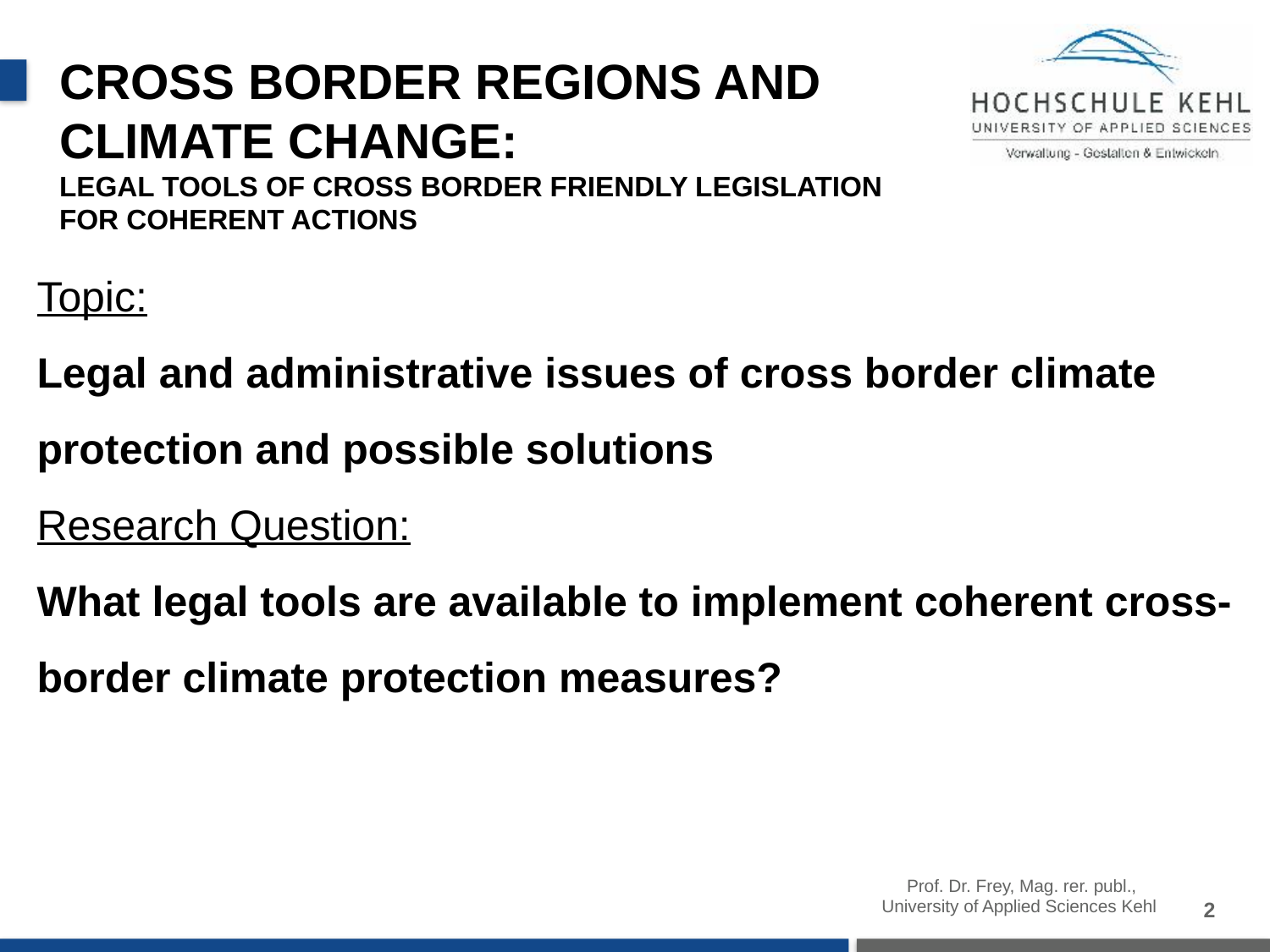

Cross Border Regions And Climate Change:
Legal Tools Of Cross Border Friendly Legislation        For Coherent Actions
Topic:
Legal and administrative issues of cross border climate protection and possible solutions
Research Question:
What legal tools are available to implement coherent cross-border climate protection measures?

Prof. Dr. Frey, Mag. rer. publ.,
University of Applied Sciences Kehl